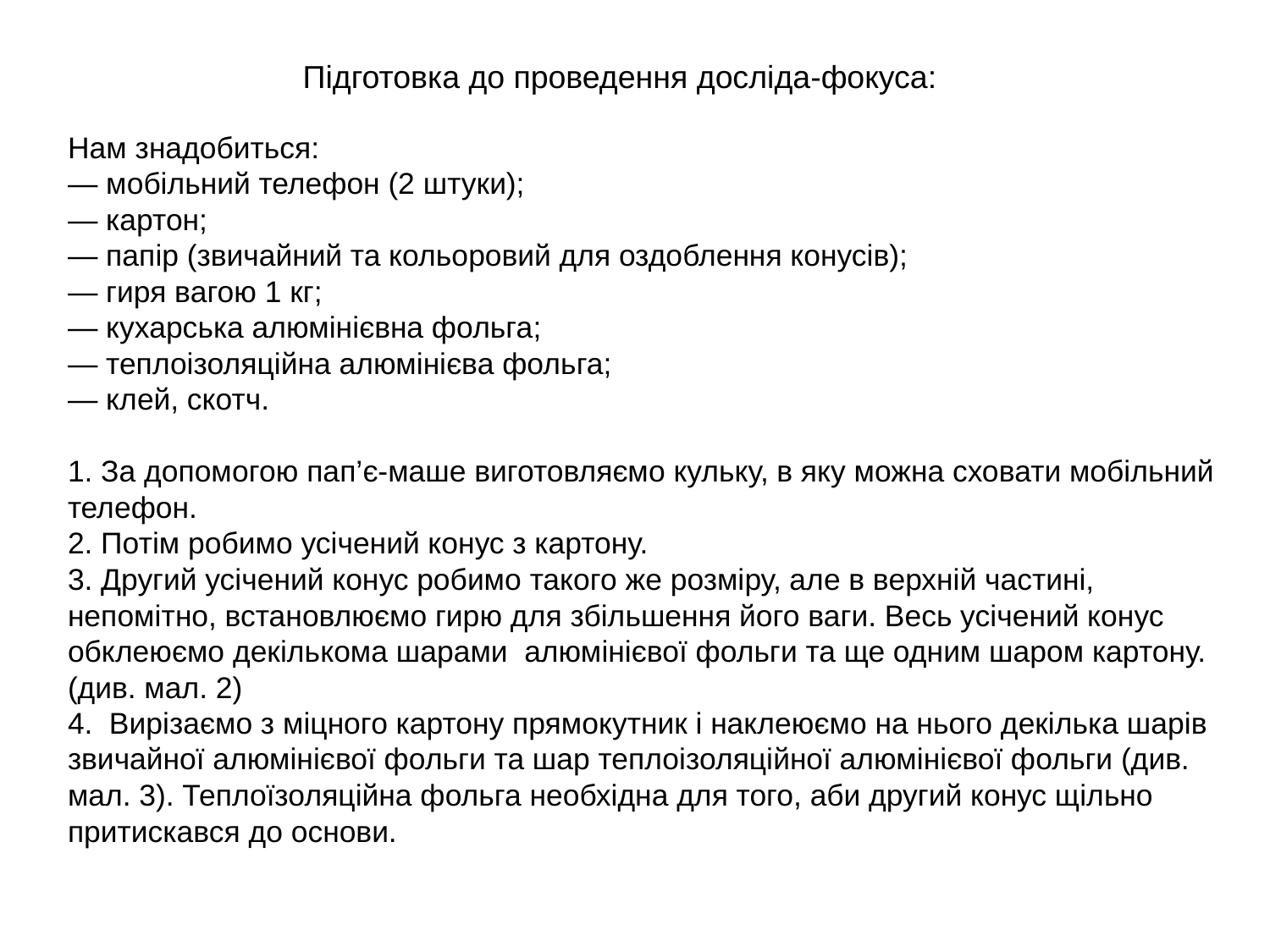

Підготовка до проведення досліда-фокуса:
# Нам знадобиться: — мобільний телефон (2 штуки);                                  — картон; — папір (звичайний та кольоровий для оздоблення конусів); — гиря вагою 1 кг; — кухарська алюмінієвна фольга; — теплоізоляційна алюмінієва фольга; — клей, скотч. 1. За допомогою пап’є-маше виготовляємо кульку, в яку можна сховати мобільний телефон. 2. Потім робимо усічений конус з картону. 3. Другий усічений конус робимо такого же розміру, але в верхній частині, непомітно, встановлюємо гирю для збільшення його ваги. Весь усічений конус обклеюємо декількома шарами  алюмінієвої фольги та ще одним шаром картону. (див. мал. 2) 4.  Вирізаємо з міцного картону прямокутник і наклеюємо на нього декілька шарів звичайної алюмінієвої фольги та шар теплоізоляційної алюмінієвої фольги (див. мал. 3). Теплоїзоляційна фольга необхідна для того, аби другий конус щільно притискався до основи.